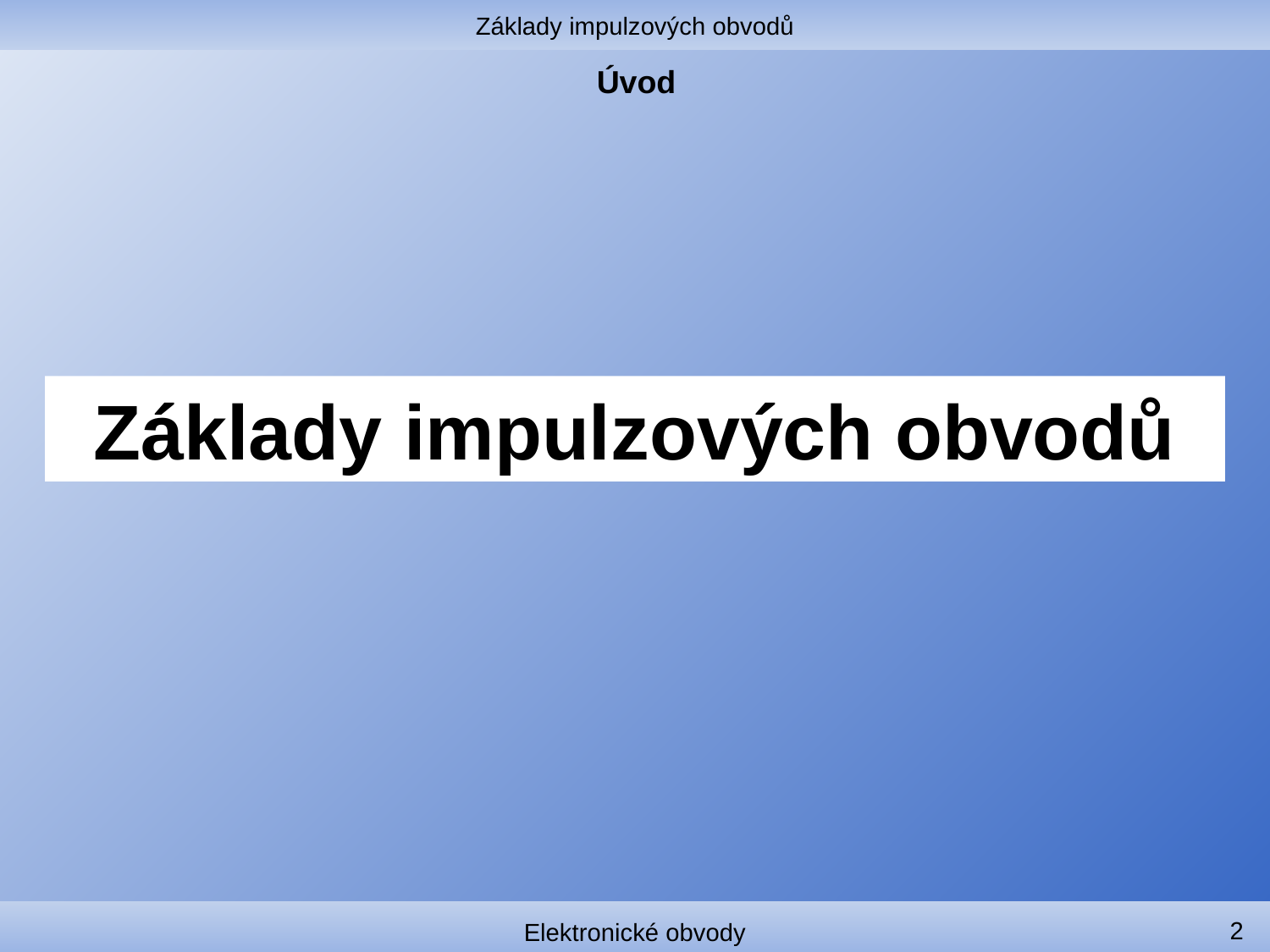

Základy impulzových obvodů
# Úvod
Základy impulzových obvodů
2
Elektronické obvody